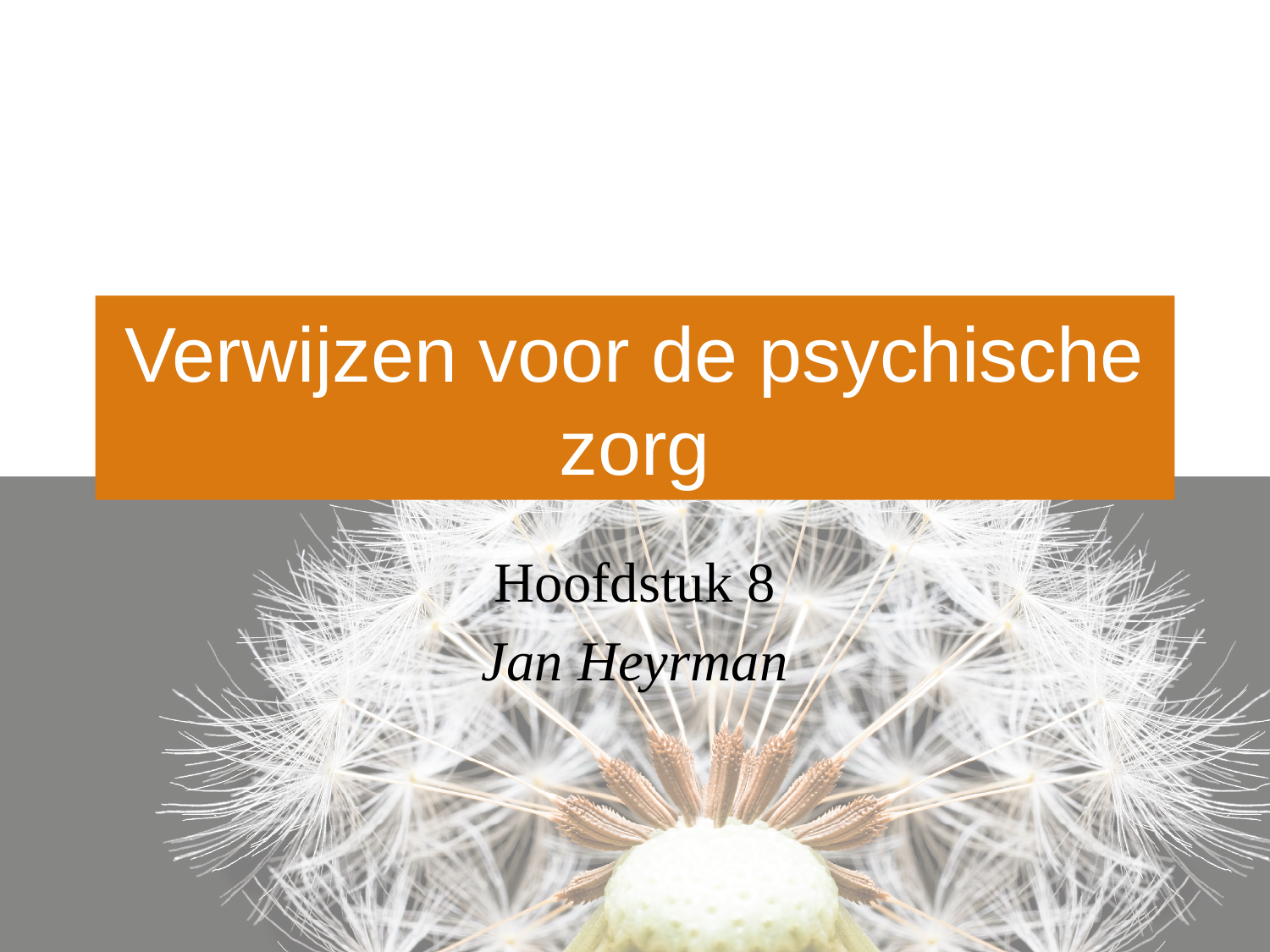

# Verwijzen voor de psychische zorg
Hoofdstuk 8
Jan Heyrman